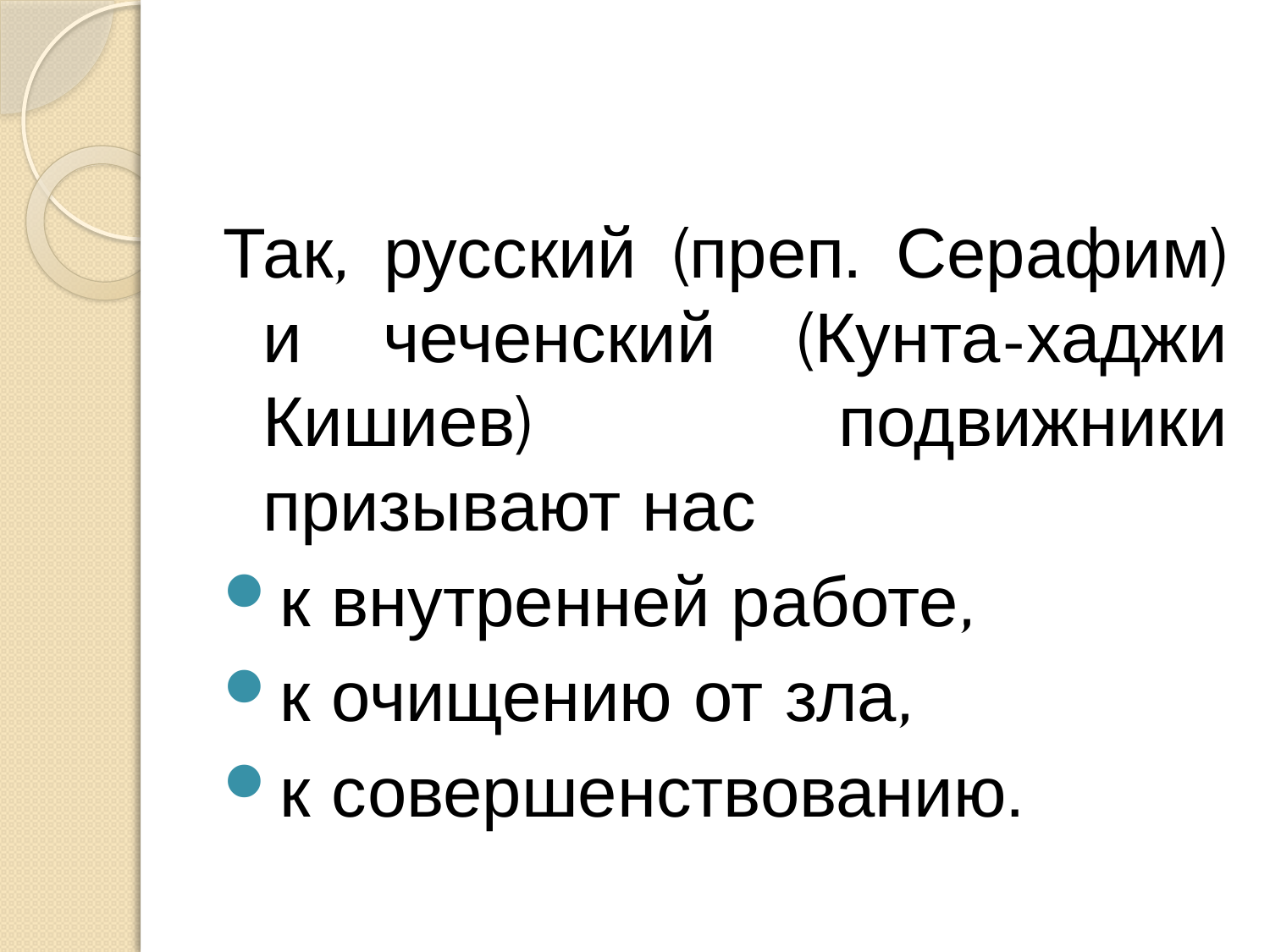

#
Так, русский (преп. Серафим) и чеченский (Кунта-хаджи Кишиев) подвижники призывают нас
к внутренней работе,
к очищению от зла,
к совершенствованию.